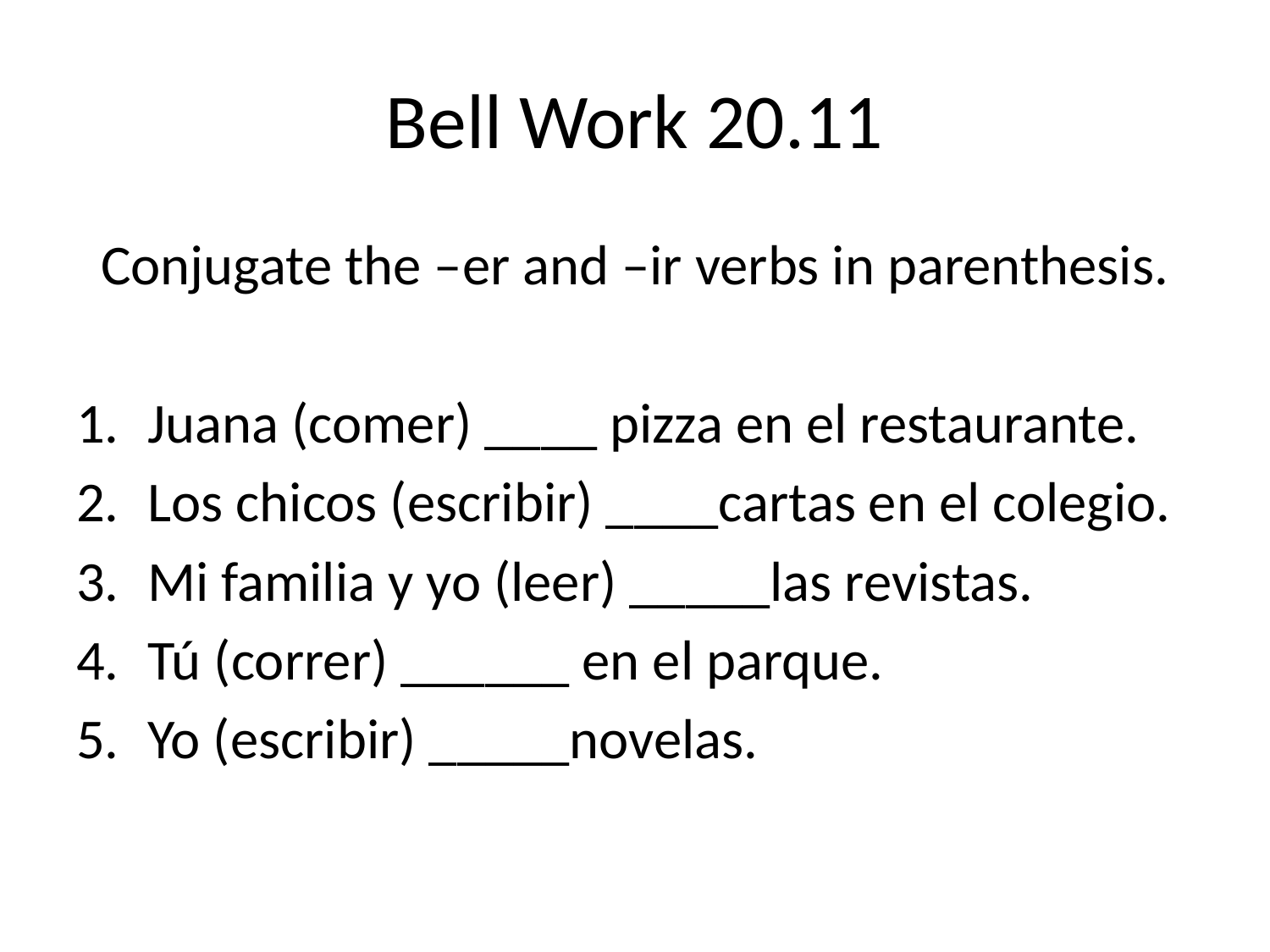

# Bell Work 20.11
Conjugate the –er and –ir verbs in parenthesis.

Juana (comer) ____ pizza en el restaurante.
Los chicos (escribir) ____cartas en el colegio.
Mi familia y yo (leer) _____las revistas.
Tú (correr) ______ en el parque.
Yo (escribir) _____novelas.